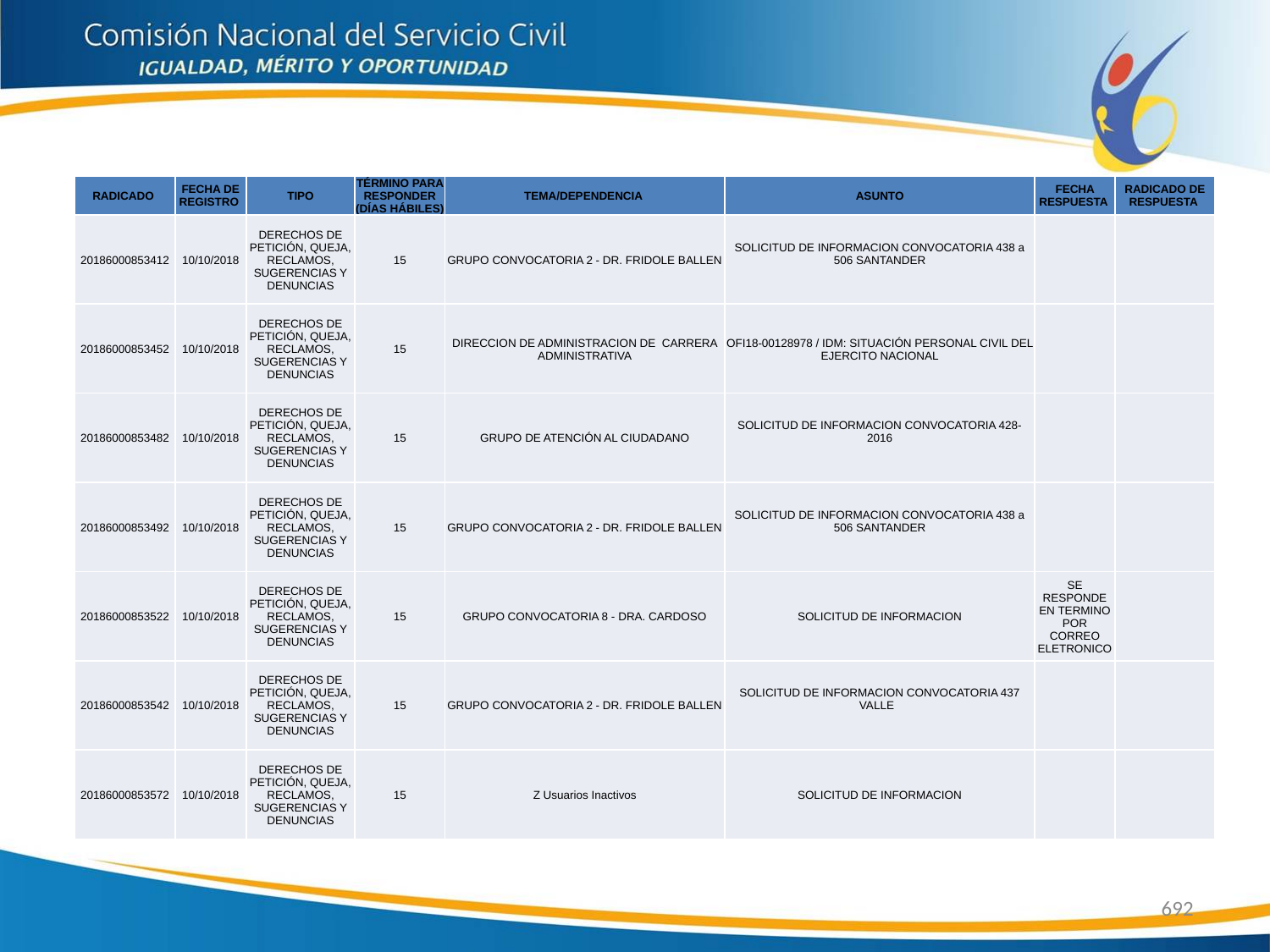

| RADICADO | FECHA DE REGISTRO | TIPO | TÉRMINO PARA RESPONDER (DÍAS HÁBILES) | TEMA/DEPENDENCIA | ASUNTO | FECHA RESPUESTA | RADICADO DE RESPUESTA |
| --- | --- | --- | --- | --- | --- | --- | --- |
| 20186000853412 | 10/10/2018 | DERECHOS DE PETICIÓN, QUEJA, RECLAMOS, SUGERENCIAS Y DENUNCIAS | 15 | GRUPO CONVOCATORIA 2 - DR. FRIDOLE BALLEN | SOLICITUD DE INFORMACION CONVOCATORIA 438 a 506 SANTANDER |  |  |
| 20186000853452 | 10/10/2018 | DERECHOS DE PETICIÓN, QUEJA, RECLAMOS, SUGERENCIAS Y DENUNCIAS | 15 | DIRECCION DE ADMINISTRACION DE CARRERA ADMINISTRATIVA | OFI18-00128978 / IDM: SITUACIÓN PERSONAL CIVIL DEL EJERCITO NACIONAL |  |  |
| 20186000853482 | 10/10/2018 | DERECHOS DE PETICIÓN, QUEJA, RECLAMOS, SUGERENCIAS Y DENUNCIAS | 15 | GRUPO DE ATENCIÓN AL CIUDADANO | SOLICITUD DE INFORMACION CONVOCATORIA 428-2016 |  |  |
| 20186000853492 | 10/10/2018 | DERECHOS DE PETICIÓN, QUEJA, RECLAMOS, SUGERENCIAS Y DENUNCIAS | 15 | GRUPO CONVOCATORIA 2 - DR. FRIDOLE BALLEN | SOLICITUD DE INFORMACION CONVOCATORIA 438 a 506 SANTANDER |  |  |
| 20186000853522 | 10/10/2018 | DERECHOS DE PETICIÓN, QUEJA, RECLAMOS, SUGERENCIAS Y DENUNCIAS | 15 | GRUPO CONVOCATORIA 8 - DRA. CARDOSO | SOLICITUD DE INFORMACION | SE RESPONDE EN TERMINO POR CORREO ELETRONICO |  |
| 20186000853542 | 10/10/2018 | DERECHOS DE PETICIÓN, QUEJA, RECLAMOS, SUGERENCIAS Y DENUNCIAS | 15 | GRUPO CONVOCATORIA 2 - DR. FRIDOLE BALLEN | SOLICITUD DE INFORMACION CONVOCATORIA 437 VALLE |  |  |
| 20186000853572 | 10/10/2018 | DERECHOS DE PETICIÓN, QUEJA, RECLAMOS, SUGERENCIAS Y DENUNCIAS | 15 | Z Usuarios Inactivos | SOLICITUD DE INFORMACION |  |  |
692